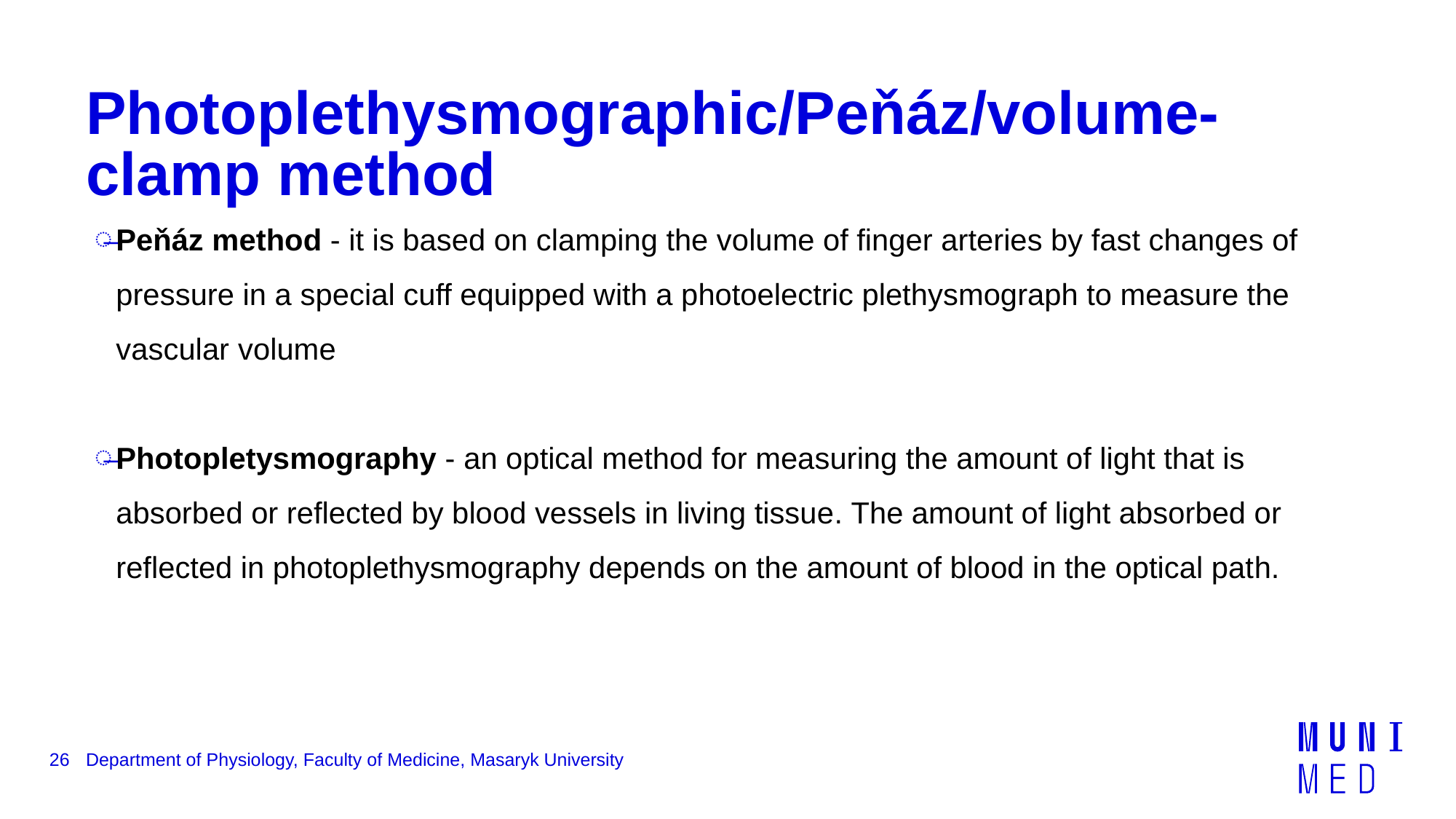

# Photoplethysmographic/Peňáz/volume-clamp method
Peňáz method - it is based on clamping the volume of finger arteries by fast changes of pressure in a special cuff equipped with a photoelectric plethysmograph to measure the vascular volume

Photopletysmography - an optical method for measuring the amount of light that is absorbed or reflected by blood vessels in living tissue. The amount of light absorbed or reflected in photoplethysmography depends on the amount of blood in the optical path.
26
Department of Physiology, Faculty of Medicine, Masaryk University